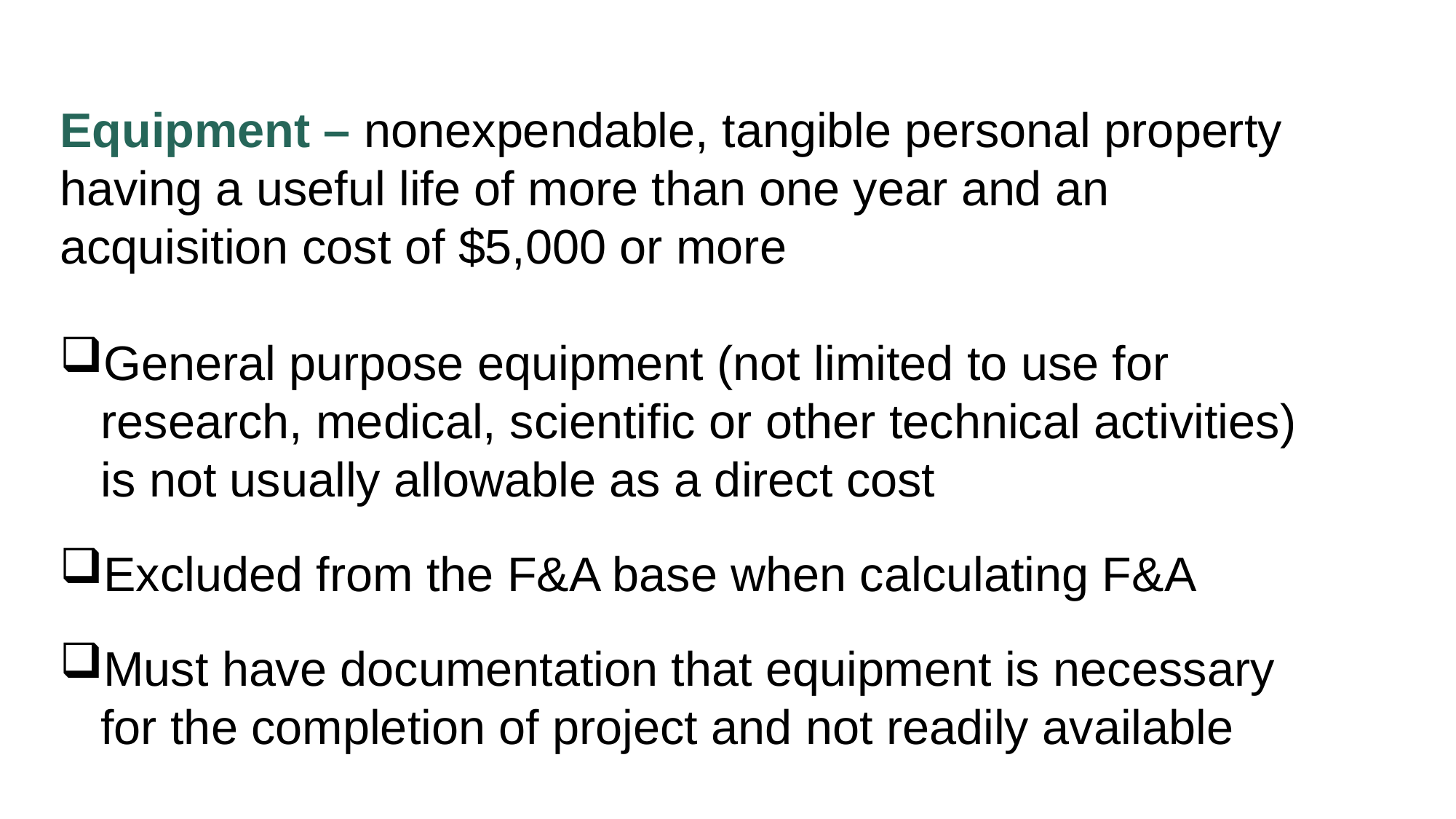

Equipment – nonexpendable, tangible personal property having a useful life of more than one year and an acquisition cost of $5,000 or more

General purpose equipment (not limited to use for research, medical, scientific or other technical activities) is not usually allowable as a direct cost

Excluded from the F&A base when calculating F&A

Must have documentation that equipment is necessary for the completion of project and not readily available